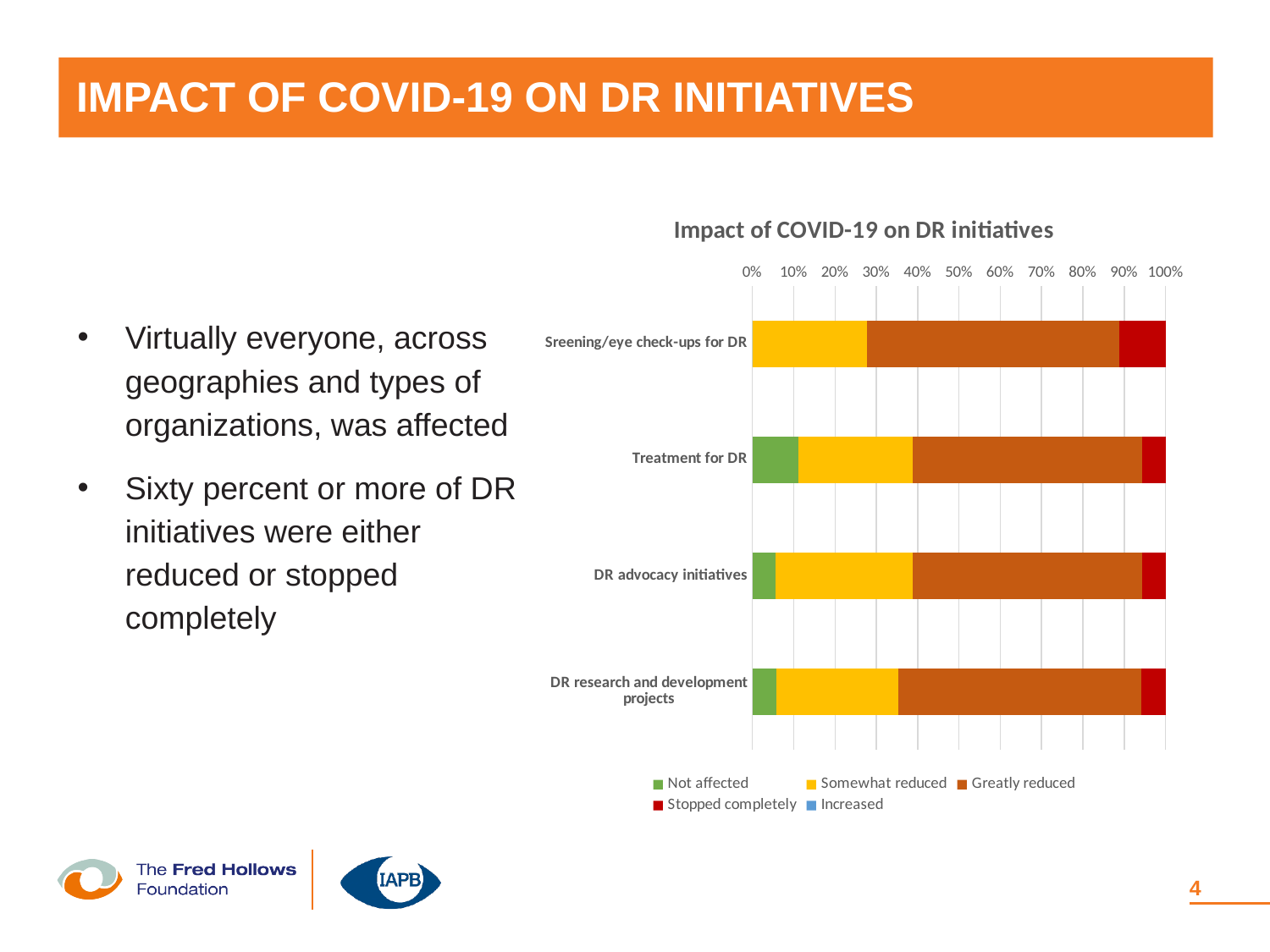

# IMPACT OF COVID-19 ON DR INITIATIVES
Virtually everyone, across geographies and types of organizations, was affected
Sixty percent or more of DR initiatives were either reduced or stopped completely

### Chart: Impact of COVID-19 on DR initiatives

| Category | Not affected | Somewhat reduced | Greatly reduced | Stopped completely | Increased |
|---|---|---|---|---|---|
| Sreening/eye check-ups for DR | 0.0 | 5.0 | 11.0 | 2.0 | 0.0 |
| Treatment for DR | 2.0 | 5.0 | 10.0 | 1.0 | 0.0 |
| DR advocacy initiatives | 1.0 | 6.0 | 10.0 | 1.0 | 0.0 |
| DR research and development projects | 1.0 | 5.0 | 10.0 | 1.0 | 0.0 |
4